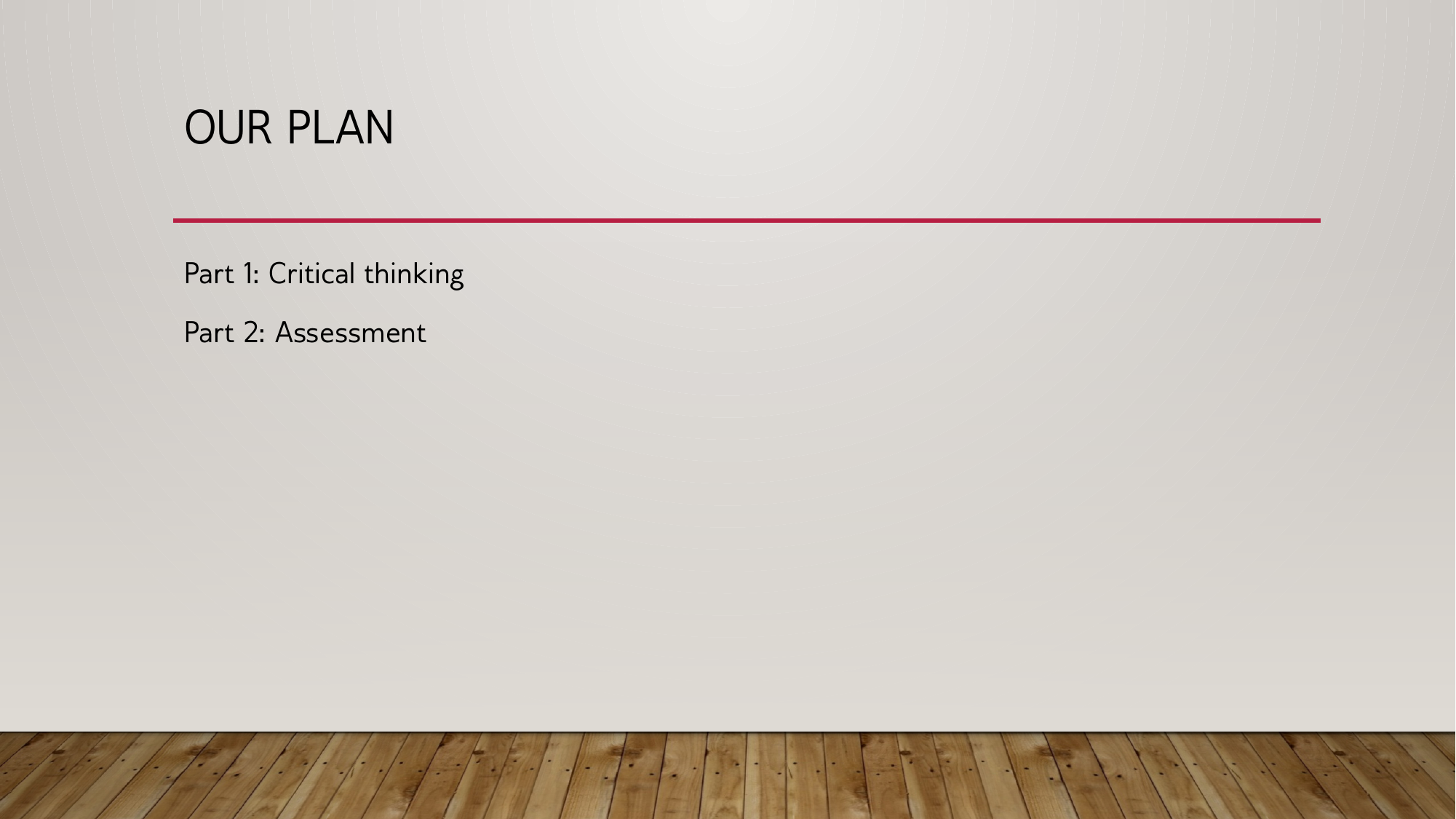

# Our plan
Part 1: Critical thinking
Part 2: Assessment